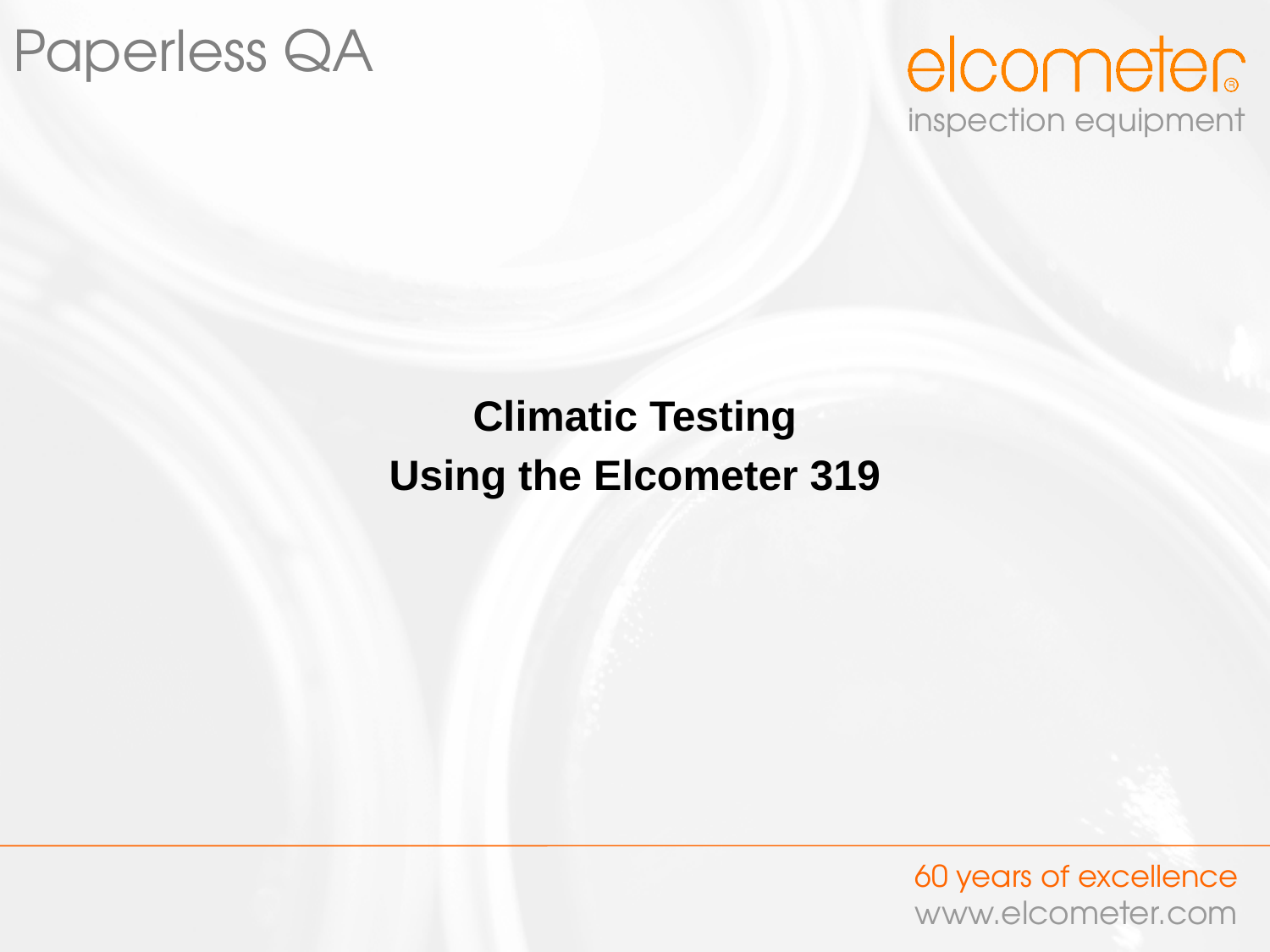

# Paperless QA

Climatic Testing
Using the Elcometer 319